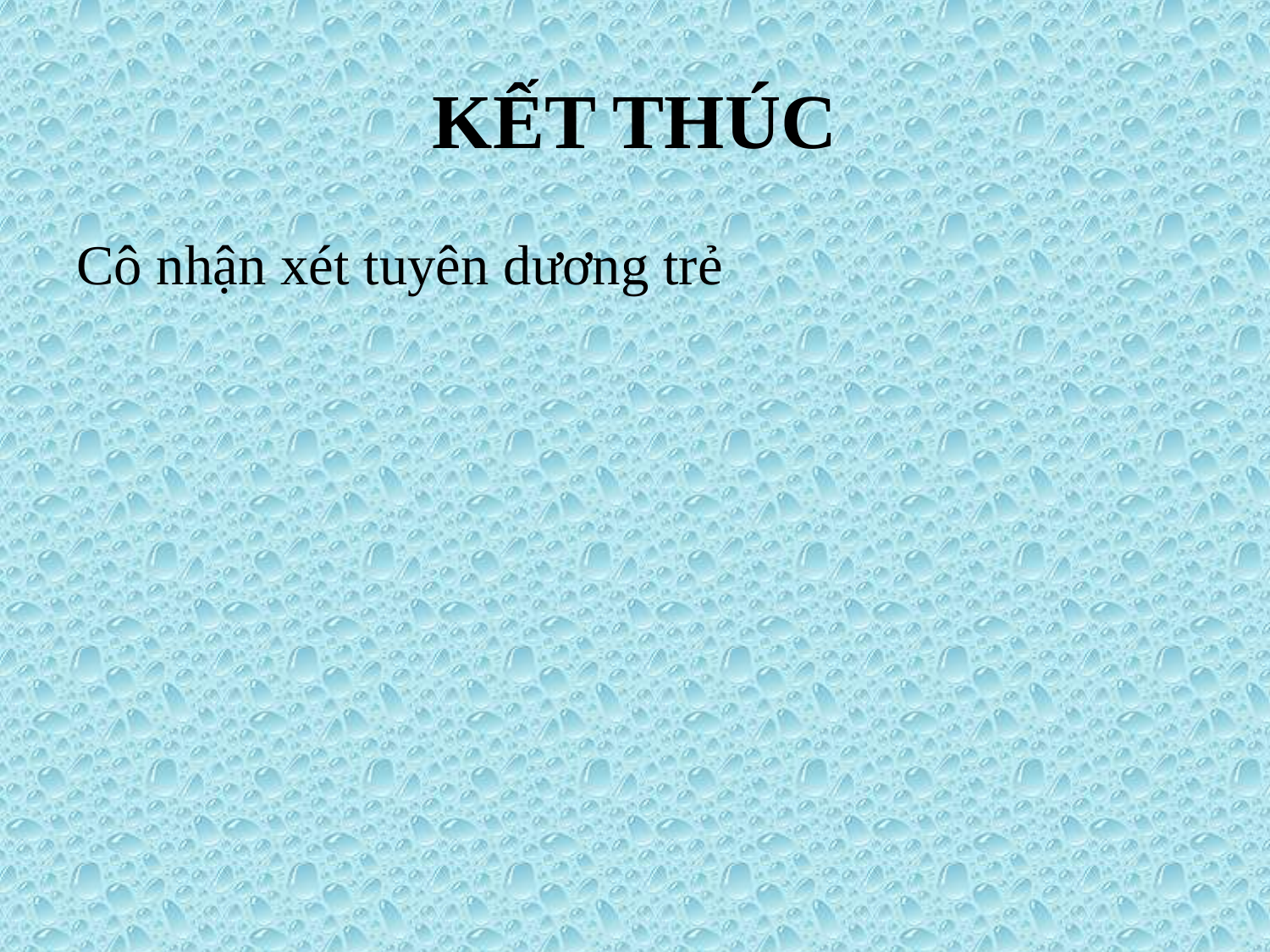

# KẾT THÚC
Cô nhận xét tuyên dương trẻ